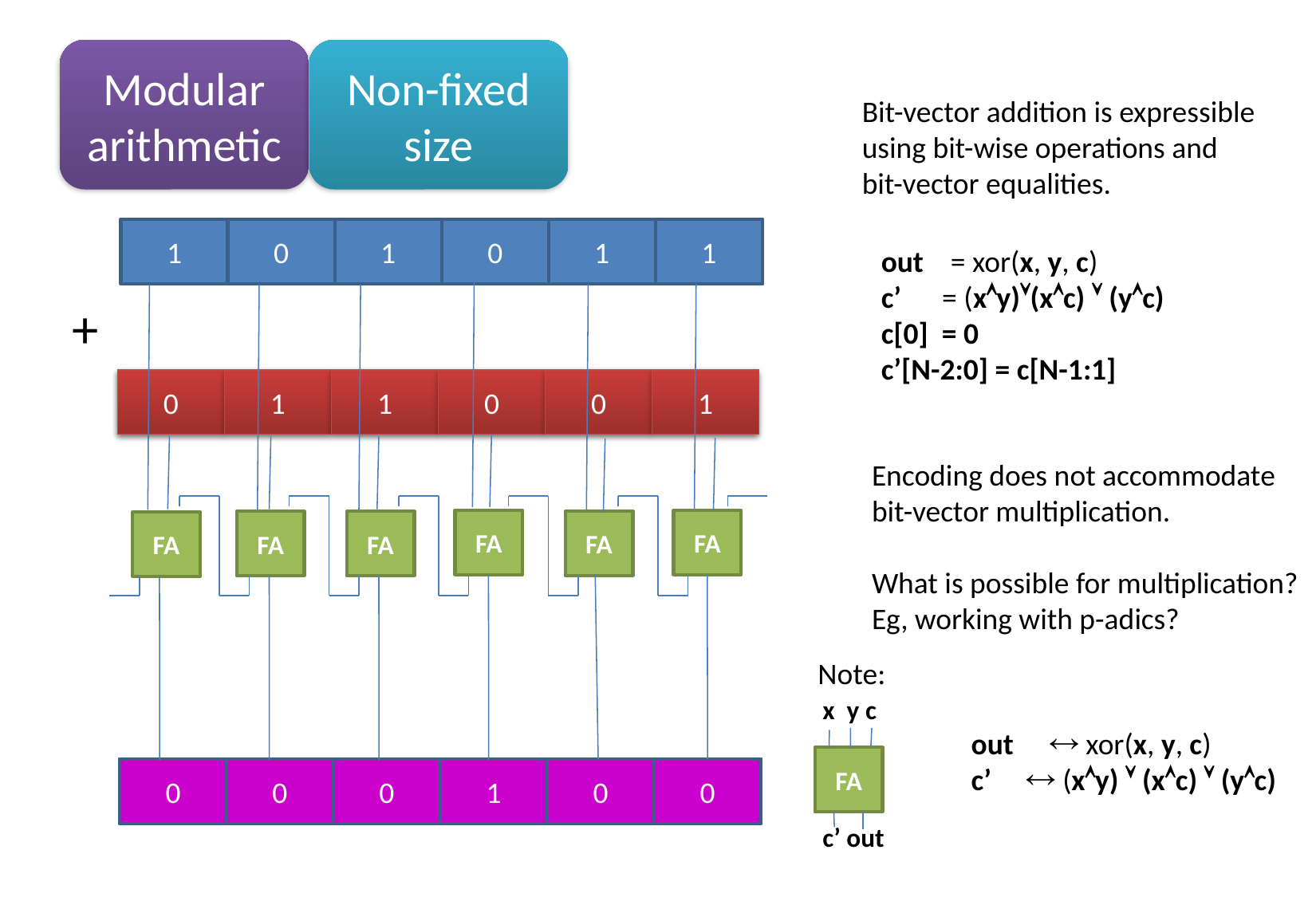

Modular arithmetic
Non-fixed size
Bit-vector addition is expressible
using bit-wise operations and
bit-vector equalities.

1
0
1
0
1
1
out    = xor(x, y, c)
c’      = (x∧y)∨(x∧c) ∨ (y∧c)
c[0]  = 0
c’[N-2:0] = c[N-1:1]
+

0
1
1
0
0
1
Encoding does not accommodate
bit-vector multiplication.

What is possible for multiplication?
Eg, working with p-adics?
FA
FA
FA
FA
FA
FA
Note:
x  y c

c’ out
out    ↔ xor(x, y, c)
c’     ↔ (x∧y) ∨ (x∧c) ∨ (y∧c)
FA

0
0
0
1
0
0